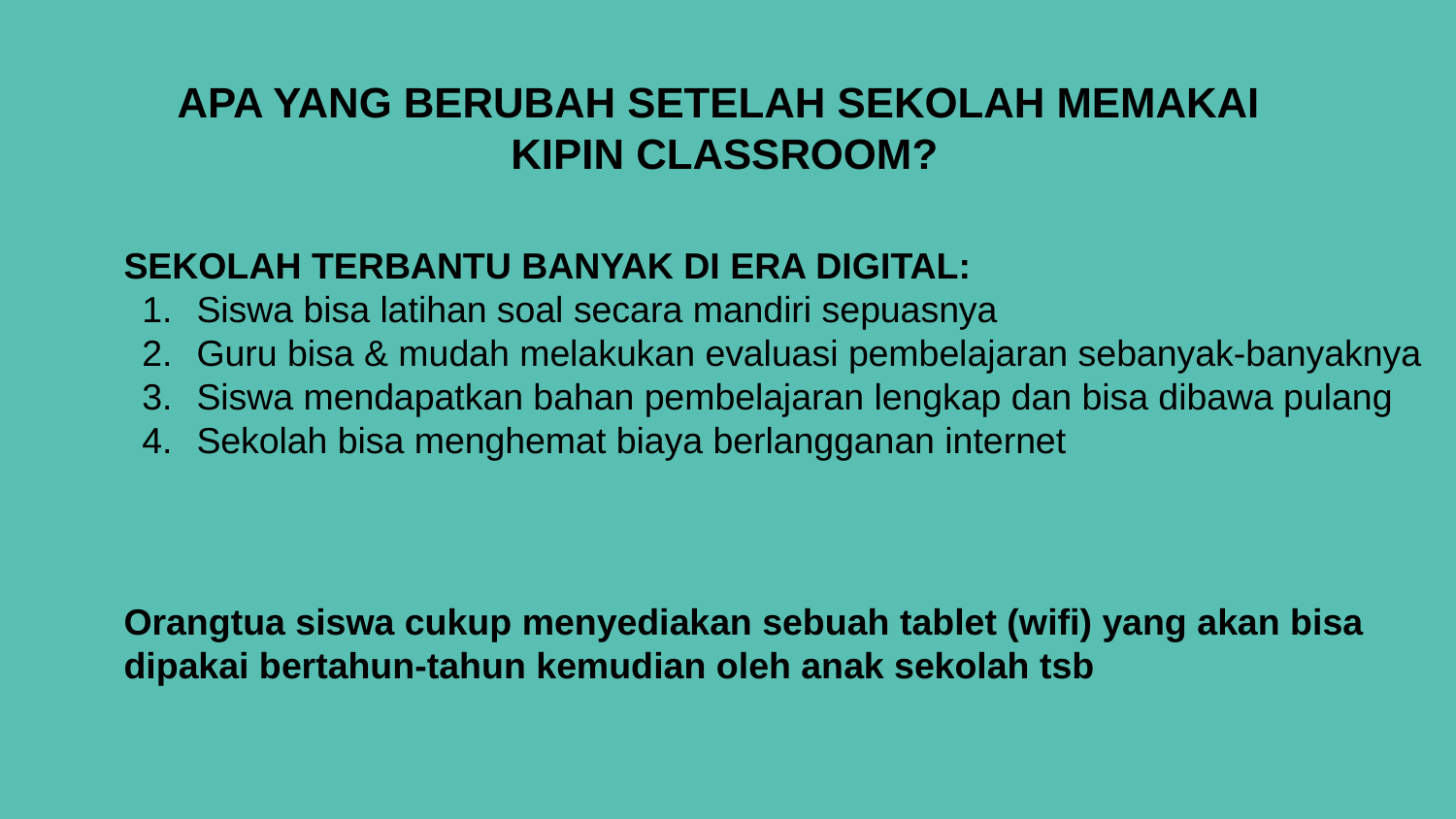

APA YANG BERUBAH SETELAH SEKOLAH MEMAKAI
KIPIN CLASSROOM?
SEKOLAH TERBANTU BANYAK DI ERA DIGITAL:
Siswa bisa latihan soal secara mandiri sepuasnya
Guru bisa & mudah melakukan evaluasi pembelajaran sebanyak-banyaknya
Siswa mendapatkan bahan pembelajaran lengkap dan bisa dibawa pulang
Sekolah bisa menghemat biaya berlangganan internet

Orangtua siswa cukup menyediakan sebuah tablet (wifi) yang akan bisa dipakai bertahun-tahun kemudian oleh anak sekolah tsb